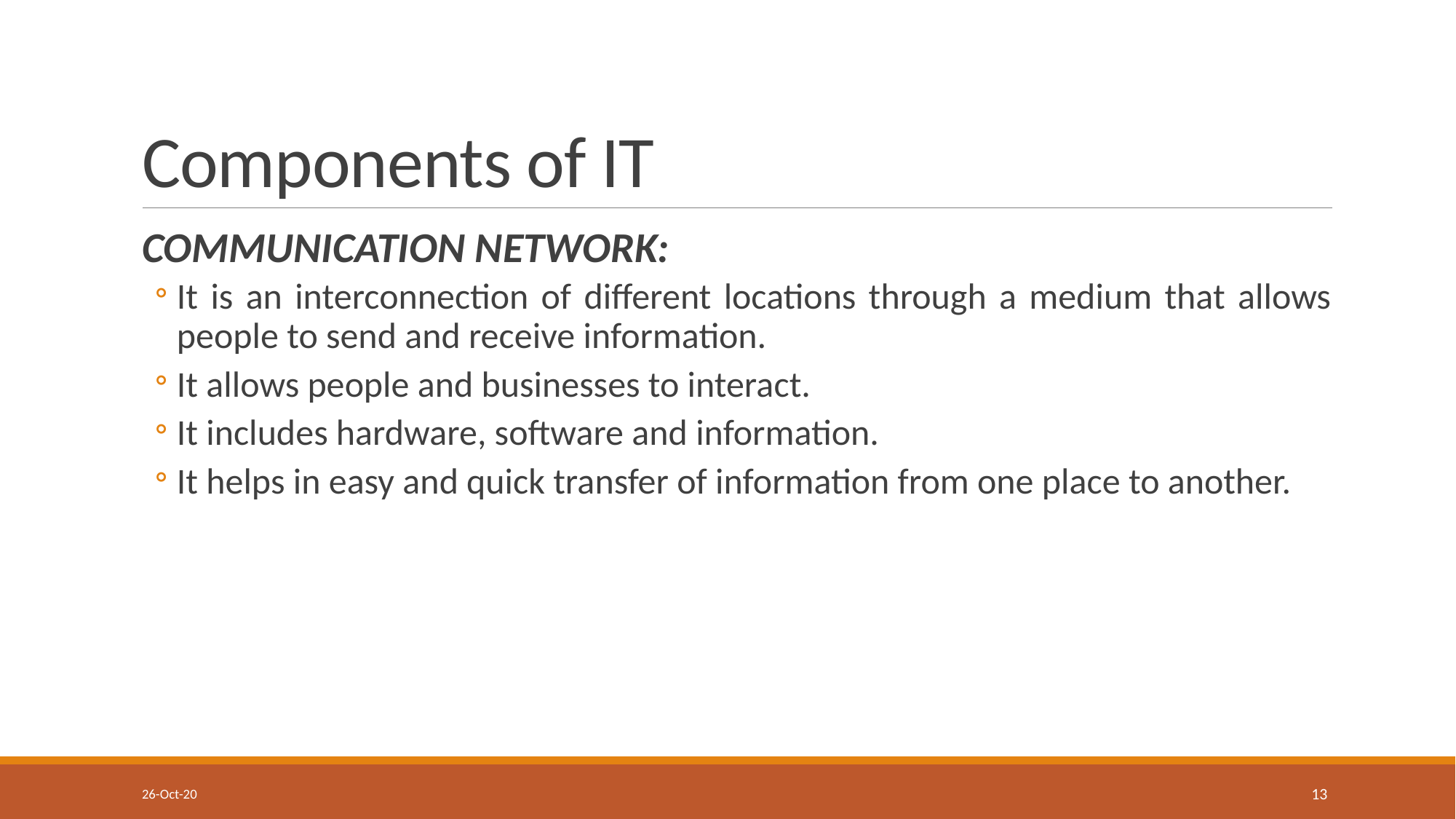

# Components of IT
COMMUNICATION NETWORK:
It is an interconnection of different locations through a medium that allows people to send and receive information.
It allows people and businesses to interact.
It includes hardware, software and information.
It helps in easy and quick transfer of information from one place to another.

26-Oct-20
13